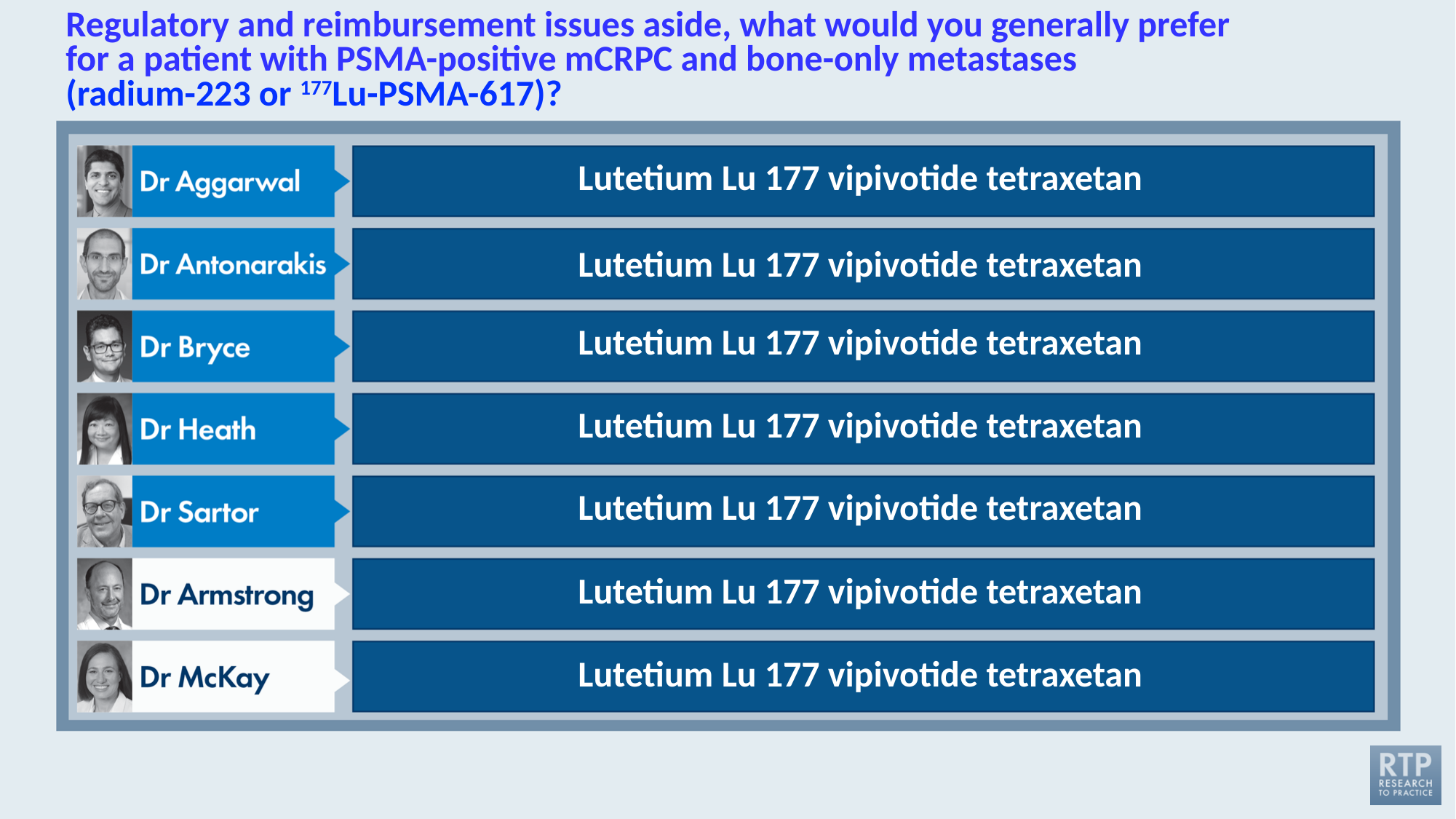

# Regulatory and reimbursement issues aside, what would you generally prefer for a patient with PSMA-positive mCRPC and bone-only metastases (radium-223 or 177Lu-PSMA-617)?
Lutetium Lu 177 vipivotide tetraxetan
Lutetium Lu 177 vipivotide tetraxetan
Lutetium Lu 177 vipivotide tetraxetan
Lutetium Lu 177 vipivotide tetraxetan
Lutetium Lu 177 vipivotide tetraxetan
Lutetium Lu 177 vipivotide tetraxetan
Lutetium Lu 177 vipivotide tetraxetan